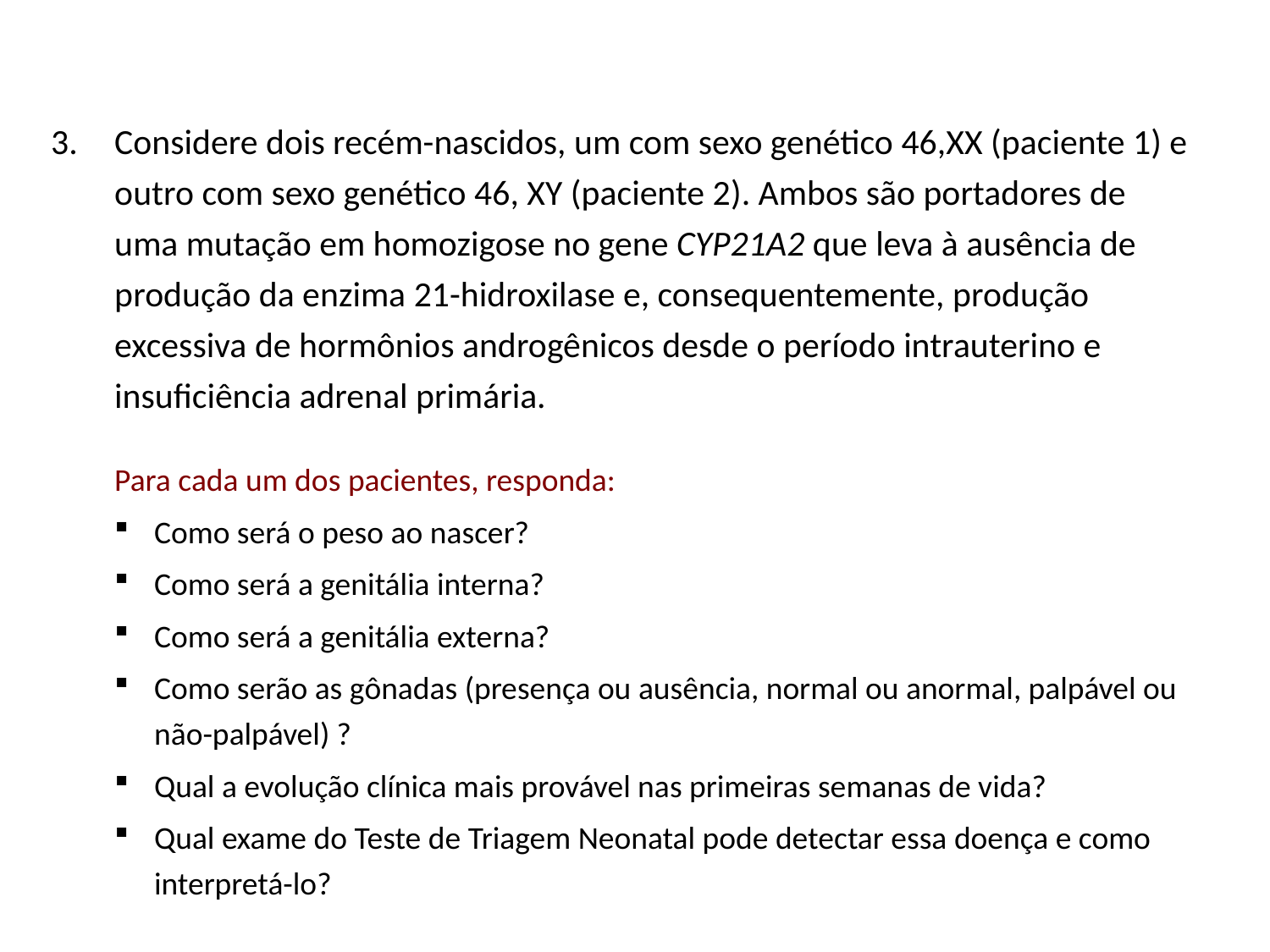

Considere dois recém-nascidos, um com sexo genético 46,XX (paciente 1) e outro com sexo genético 46, XY (paciente 2). Ambos são portadores de uma mutação em homozigose no gene CYP21A2 que leva à ausência de produção da enzima 21-hidroxilase e, consequentemente, produção excessiva de hormônios androgênicos desde o período intrauterino e insuficiência adrenal primária.

Para cada um dos pacientes, responda:
Como será o peso ao nascer?
Como será a genitália interna?
Como será a genitália externa?
Como serão as gônadas (presença ou ausência, normal ou anormal, palpável ou não-palpável) ?
Qual a evolução clínica mais provável nas primeiras semanas de vida?
Qual exame do Teste de Triagem Neonatal pode detectar essa doença e como interpretá-lo?